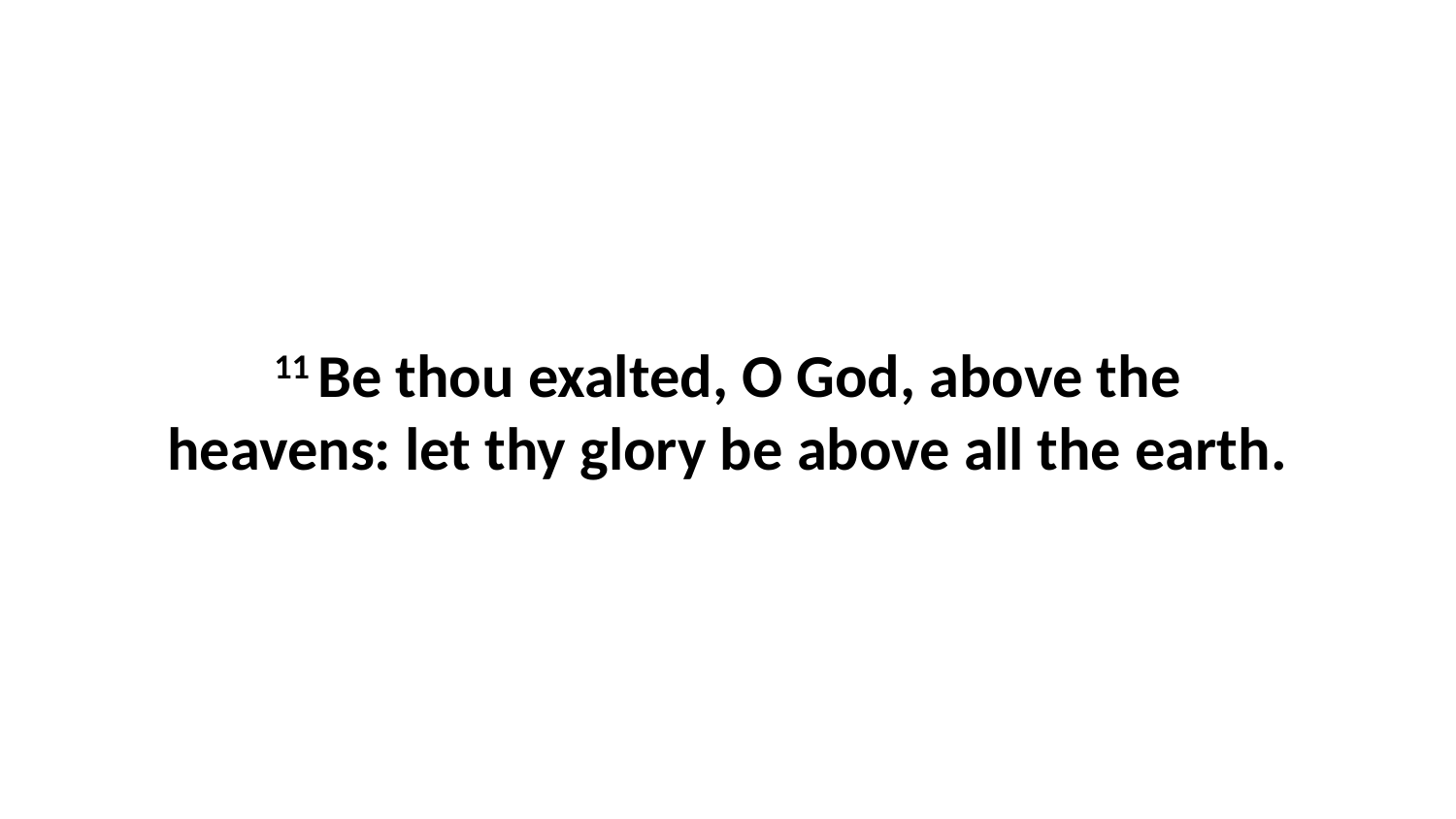

11 Be thou exalted, O God, above the heavens: let thy glory be above all the earth.